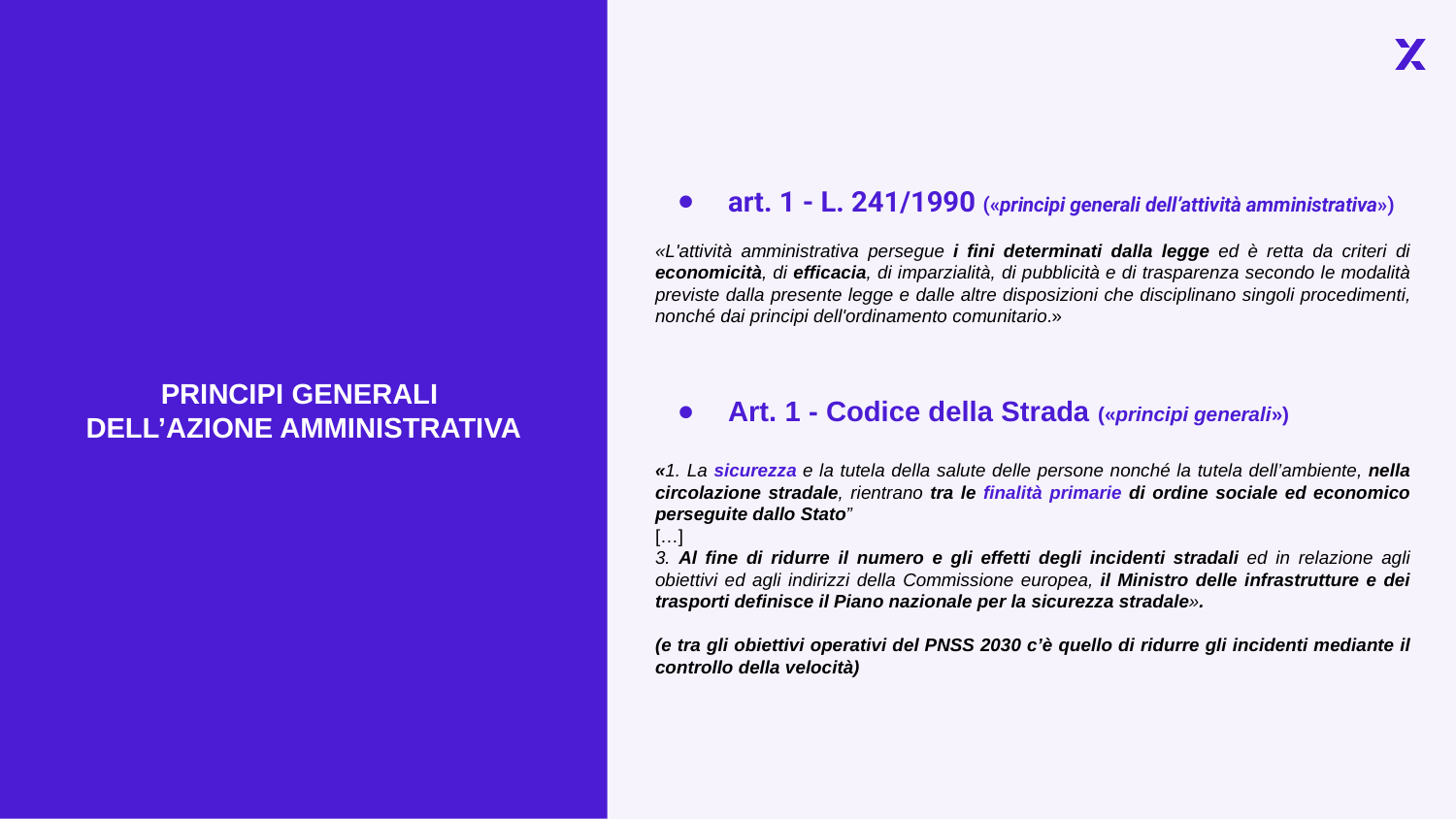

PRINCIPI GENERALI
DELL’AZIONE AMMINISTRATIVA
art. 1 - L. 241/1990 («principi generali dell’attività amministrativa»)

«L'attività amministrativa persegue i fini determinati dalla legge ed è retta da criteri di economicità, di efficacia, di imparzialità, di pubblicità e di trasparenza secondo le modalità previste dalla presente legge e dalle altre disposizioni che disciplinano singoli procedimenti, nonché dai principi dell'ordinamento comunitario.»
Art. 1 - Codice della Strada («principi generali»)

«1. La sicurezza e la tutela della salute delle persone nonché la tutela dell’ambiente, nella circolazione stradale, rientrano tra le finalità primarie di ordine sociale ed economico perseguite dallo Stato”
[…]
3. Al fine di ridurre il numero e gli effetti degli incidenti stradali ed in relazione agli obiettivi ed agli indirizzi della Commissione europea, il Ministro delle infrastrutture e dei trasporti definisce il Piano nazionale per la sicurezza stradale».

(e tra gli obiettivi operativi del PNSS 2030 c’è quello di ridurre gli incidenti mediante il controllo della velocità)